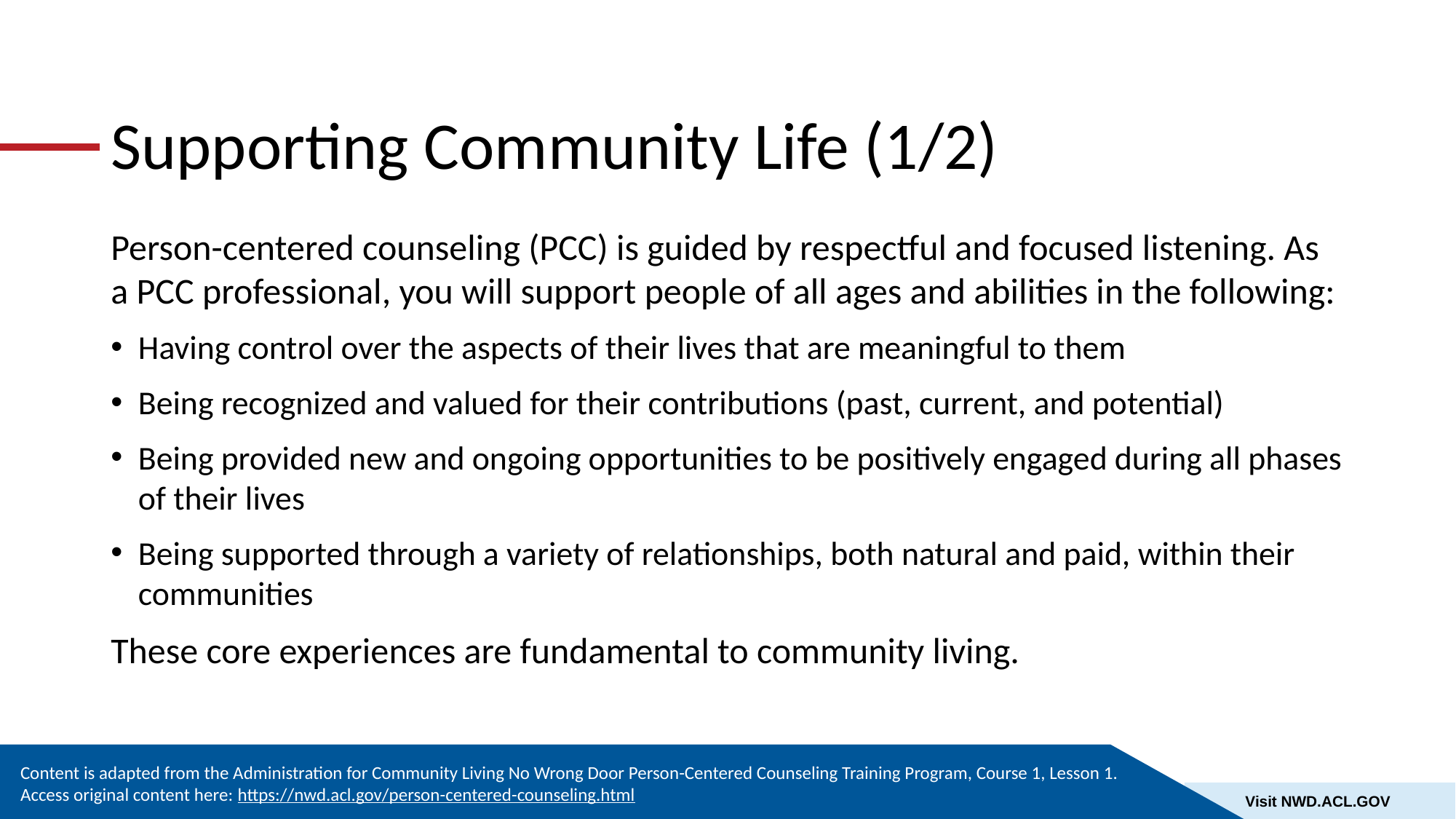

# Supporting Community Life (1/2)
Person-centered counseling (PCC) is guided by respectful and focused listening. As a PCC professional, you will support people of all ages and abilities in the following:
Having control over the aspects of their lives that are meaningful to them
Being recognized and valued for their contributions (past, current, and potential)
Being provided new and ongoing opportunities to be positively engaged during all phases of their lives
Being supported through a variety of relationships, both natural and paid, within their communities
These core experiences are fundamental to community living.